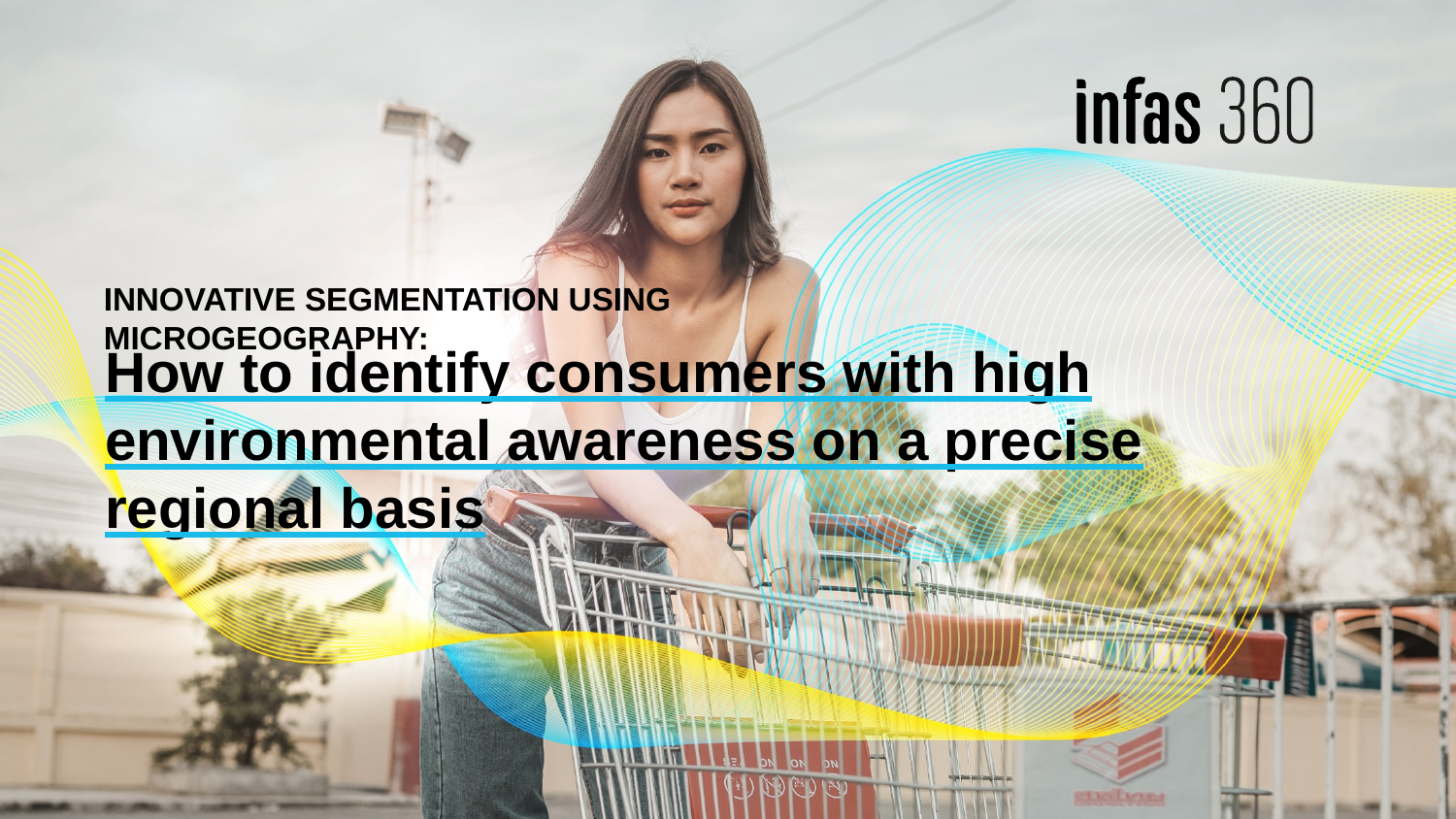

Innovative segmentation using microgeography:
# How to identify consumers with high environmental awareness on a precise regional basis